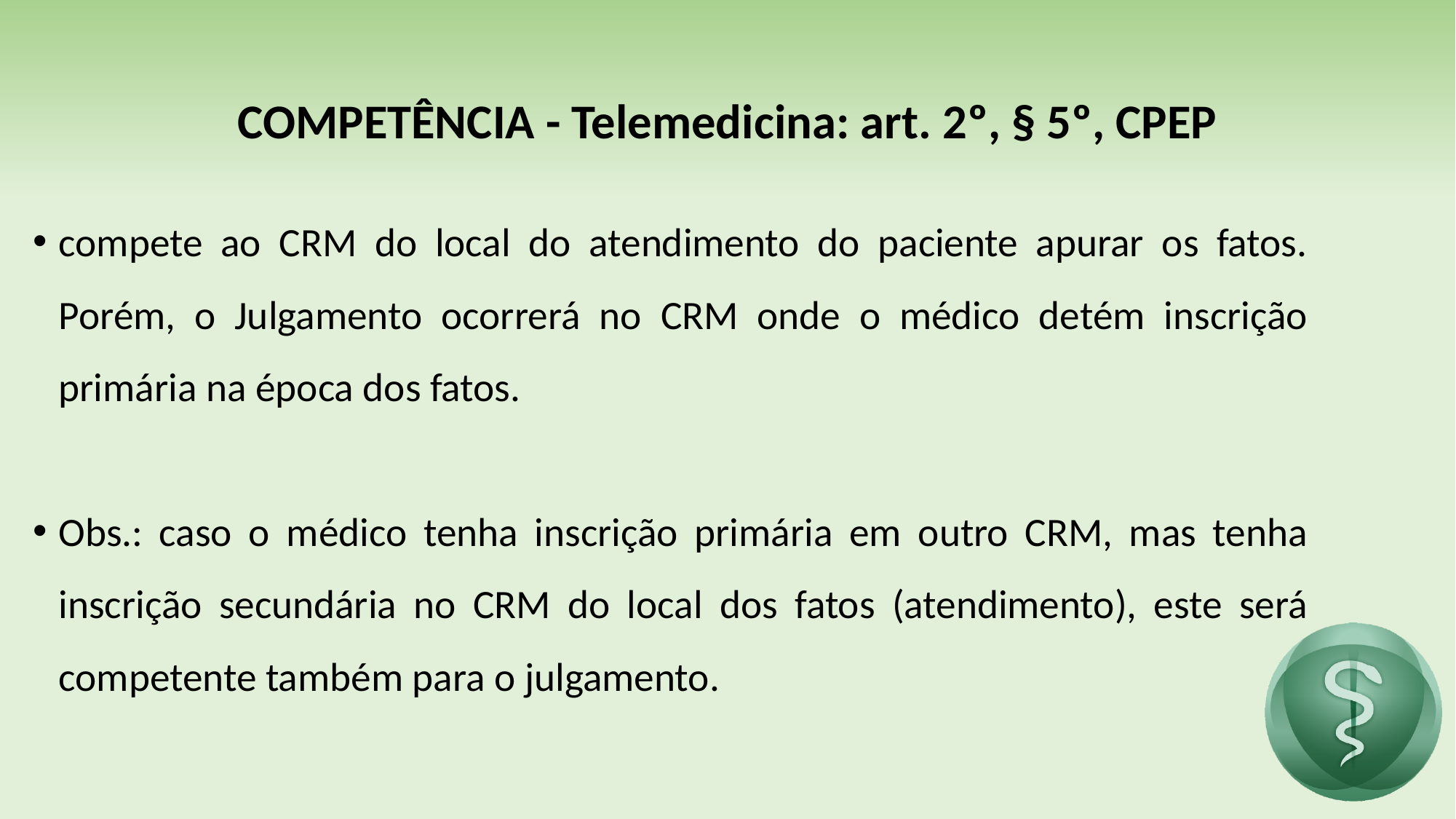

# COMPETÊNCIA - Telemedicina: art. 2º, § 5º, CPEP
compete ao CRM do local do atendimento do paciente apurar os fatos. Porém, o Julgamento ocorrerá no CRM onde o médico detém inscrição primária na época dos fatos.

Obs.: caso o médico tenha inscrição primária em outro CRM, mas tenha inscrição secundária no CRM do local dos fatos (atendimento), este será competente também para o julgamento.